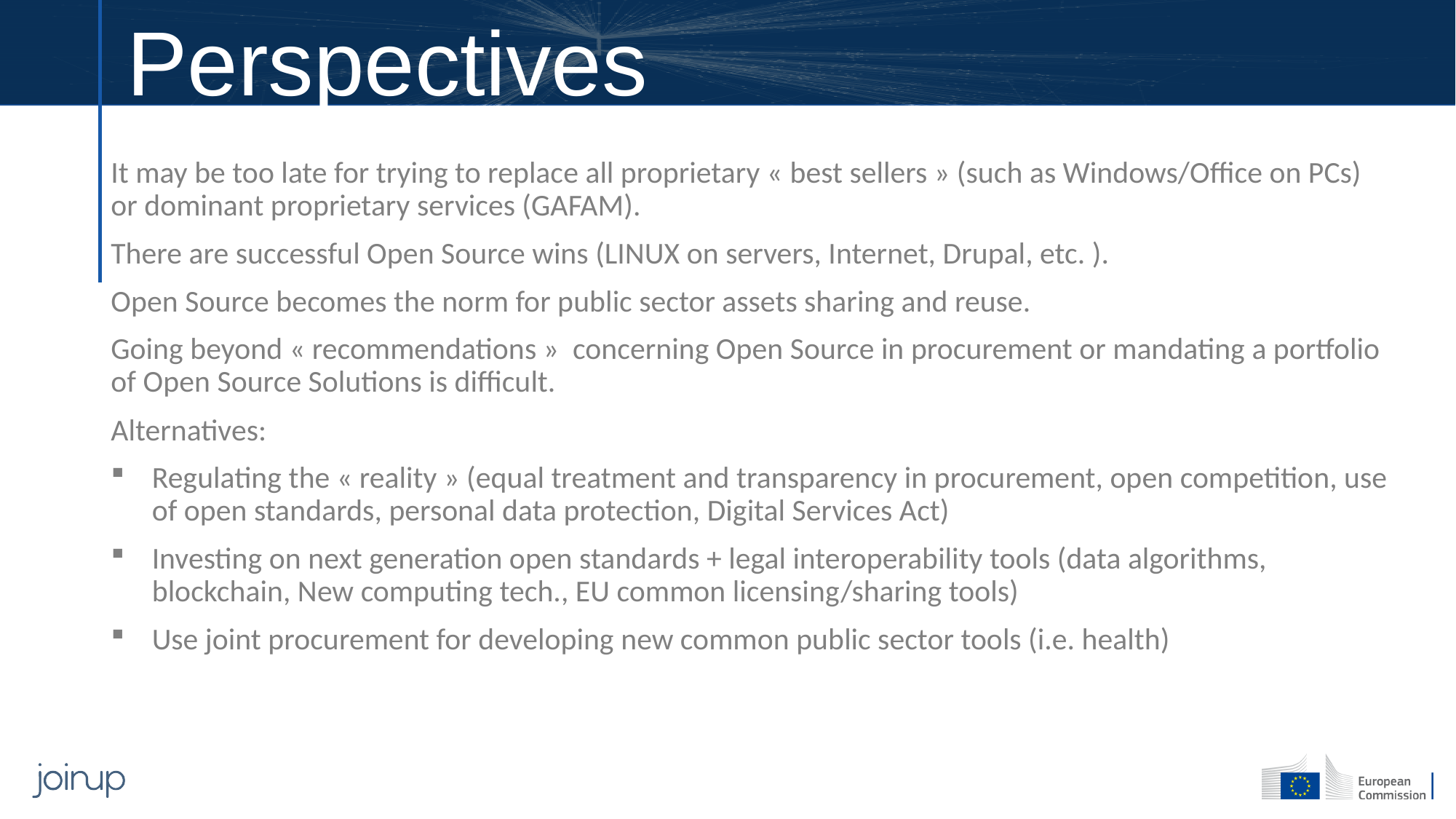

Perspectives
It may be too late for trying to replace all proprietary « best sellers » (such as Windows/Office on PCs) or dominant proprietary services (GAFAM).
There are successful Open Source wins (LINUX on servers, Internet, Drupal, etc. ).
Open Source becomes the norm for public sector assets sharing and reuse.
Going beyond « recommendations »  concerning Open Source in procurement or mandating a portfolio of Open Source Solutions is difficult.
Alternatives:
Regulating the « reality » (equal treatment and transparency in procurement, open competition, use of open standards, personal data protection, Digital Services Act)
Investing on next generation open standards + legal interoperability tools (data algorithms, blockchain, New computing tech., EU common licensing/sharing tools)
Use joint procurement for developing new common public sector tools (i.e. health)